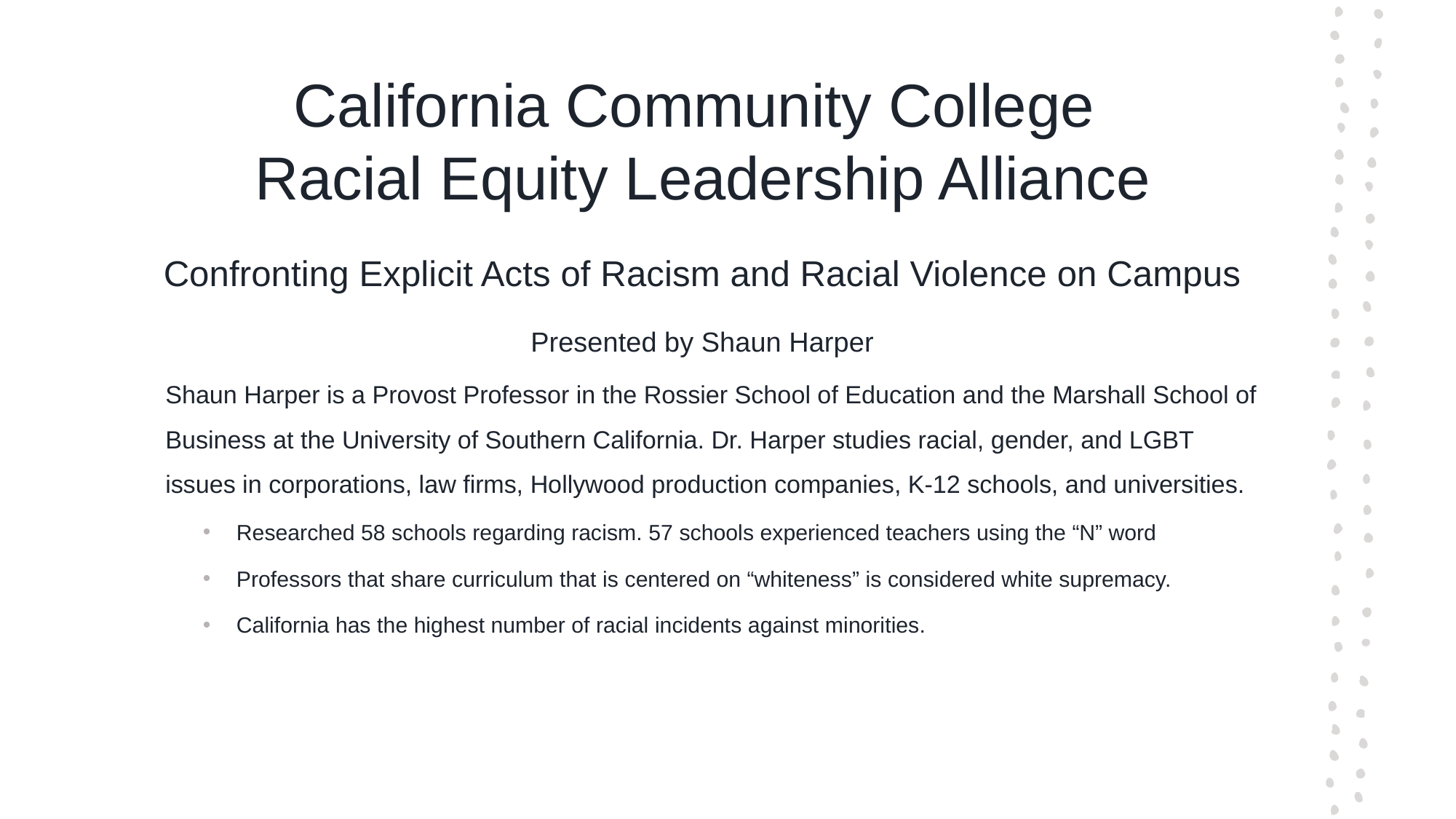

# California Community College Racial Equity Leadership Alliance
Confronting Explicit Acts of Racism and Racial Violence on Campus
Presented by Shaun Harper
Shaun Harper is a Provost Professor in the Rossier School of Education and the Marshall School of Business at the University of Southern California. Dr. Harper studies racial, gender, and LGBT issues in corporations, law firms, Hollywood production companies, K-12 schools, and universities.
Researched 58 schools regarding racism. 57 schools experienced teachers using the “N” word
Professors that share curriculum that is centered on “whiteness” is considered white supremacy.
California has the highest number of racial incidents against minorities.